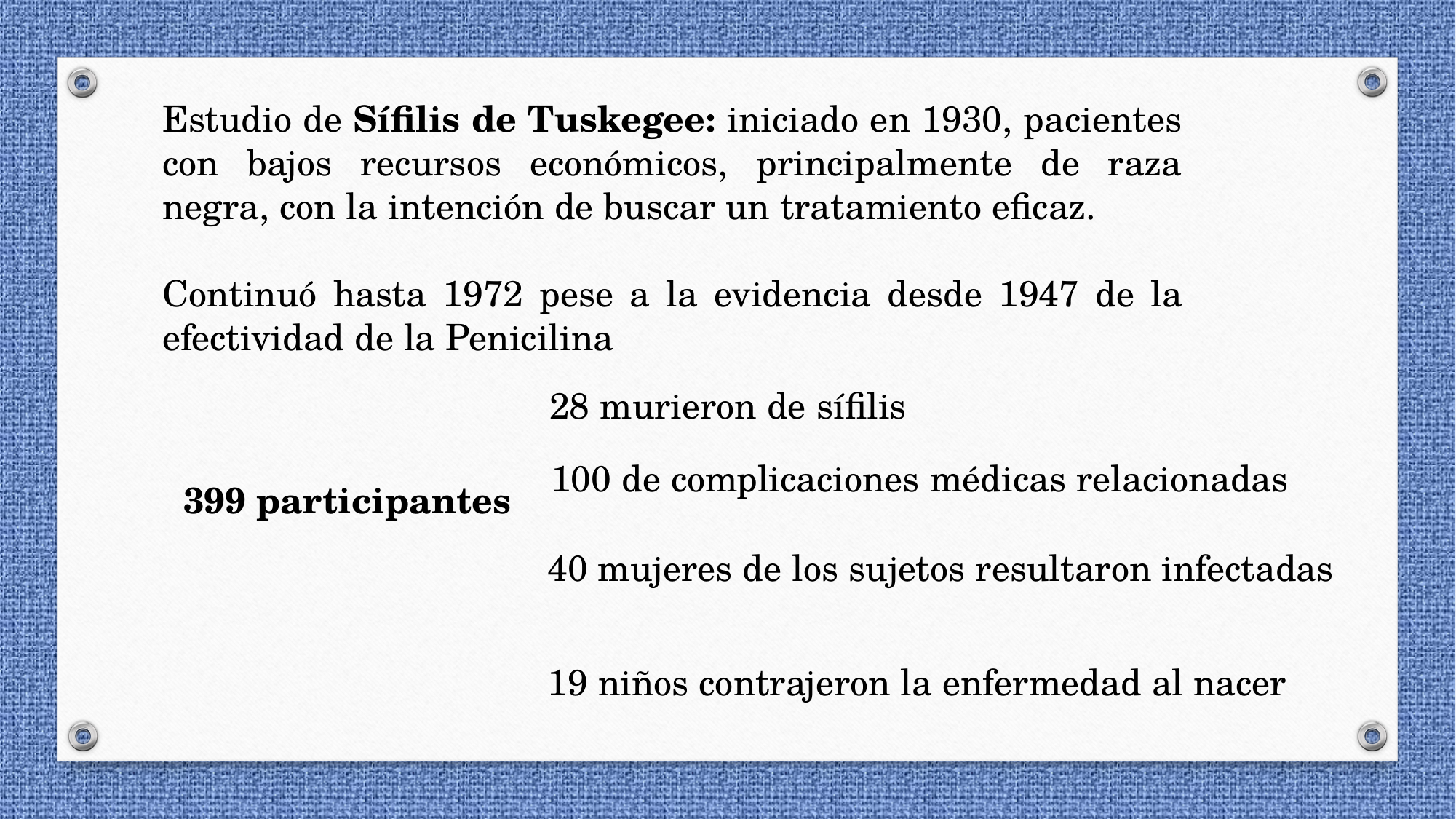

Estudio de Sífilis de Tuskegee: iniciado en 1930, pacientes con bajos recursos económicos, principalmente de raza negra, con la intención de buscar un tratamiento eficaz.

Continuó hasta 1972 pese a la evidencia desde 1947 de la efectividad de la Penicilina

28 murieron de sífilis
100 de complicaciones médicas relacionadas
399 participantes
40 mujeres de los sujetos resultaron infectadas
19 niños contrajeron la enfermedad al nacer